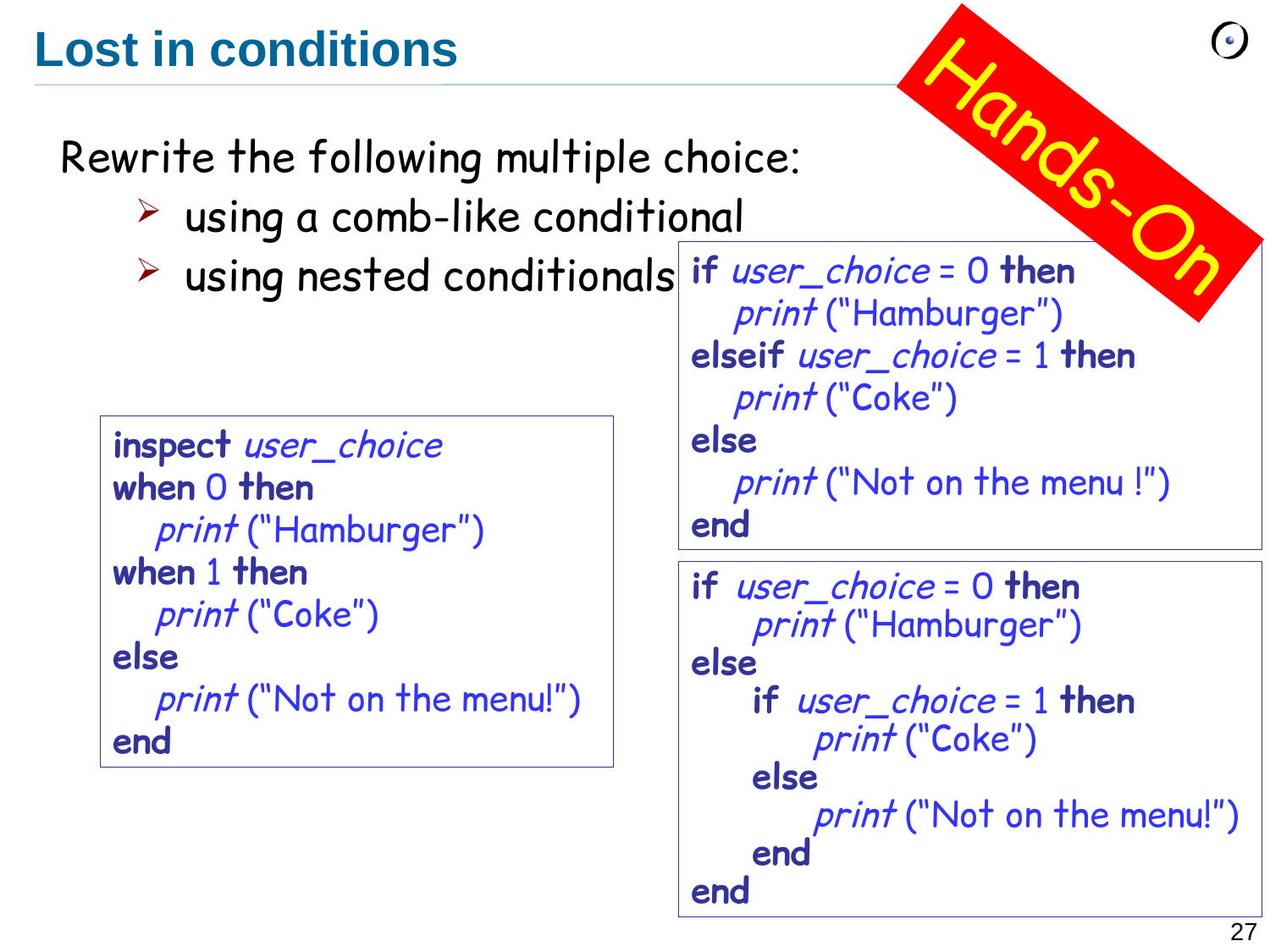

# Lost in conditions
Hands-On
Rewrite the following multiple choice:
using a comb-like conditional
using nested conditionals
if user_choice = 0 then
    print (“Hamburger”)
elseif user_choice = 1 then
    print (“Coke”)
else
    print (“Not on the menu !”)
end
inspect user_choice
when 0 then
    print (“Hamburger”)
when 1 then
    print (“Coke”)
else
    print (“Not on the menu!”)
end
if user_choice = 0 then
    print (“Hamburger”)
else
    if user_choice = 1 then
        print (“Coke”)
    else
        print (“Not on the menu!”)
    end
end